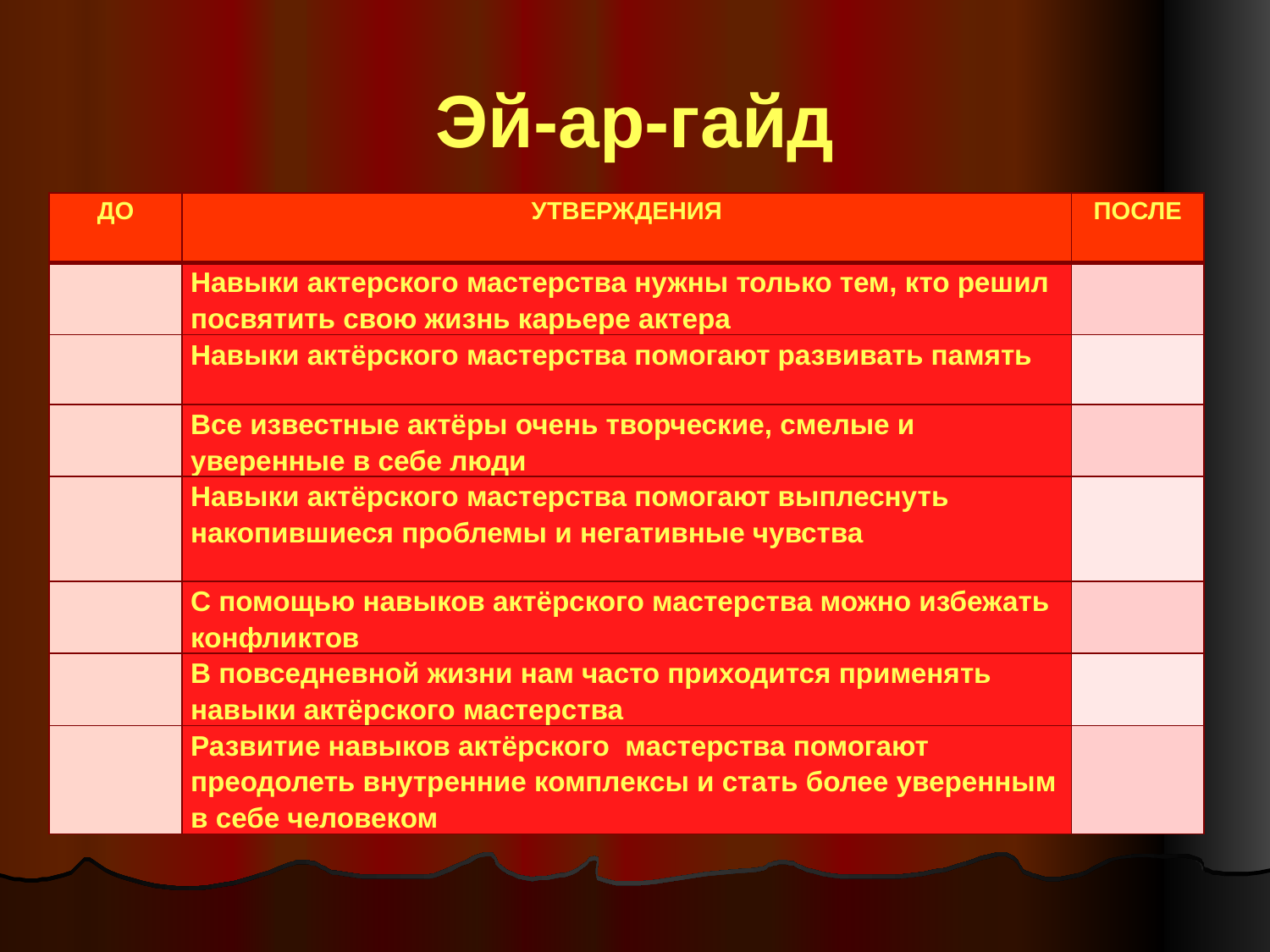

# Эй-ар-гайд
| ДО | УТВЕРЖДЕНИЯ | ПОСЛЕ |
| --- | --- | --- |
|  | Навыки актерского мастерства нужны только тем, кто решил посвятить свою жизнь карьере актера |  |
|  | Навыки актёрского мастерства помогают развивать память |  |
|  | Все известные актёры очень творческие, смелые и уверенные в себе люди |  |
|  | Навыки актёрского мастерства помогают выплеснуть накопившиеся проблемы и негативные чувства |  |
|  | С помощью навыков актёрского мастерства можно избежать конфликтов |  |
|  | В повседневной жизни нам часто приходится применять навыки актёрского мастерства |  |
|  | Развитие навыков актёрского мастерства помогают преодолеть внутренние комплексы и стать более уверенным в себе человеком |  |